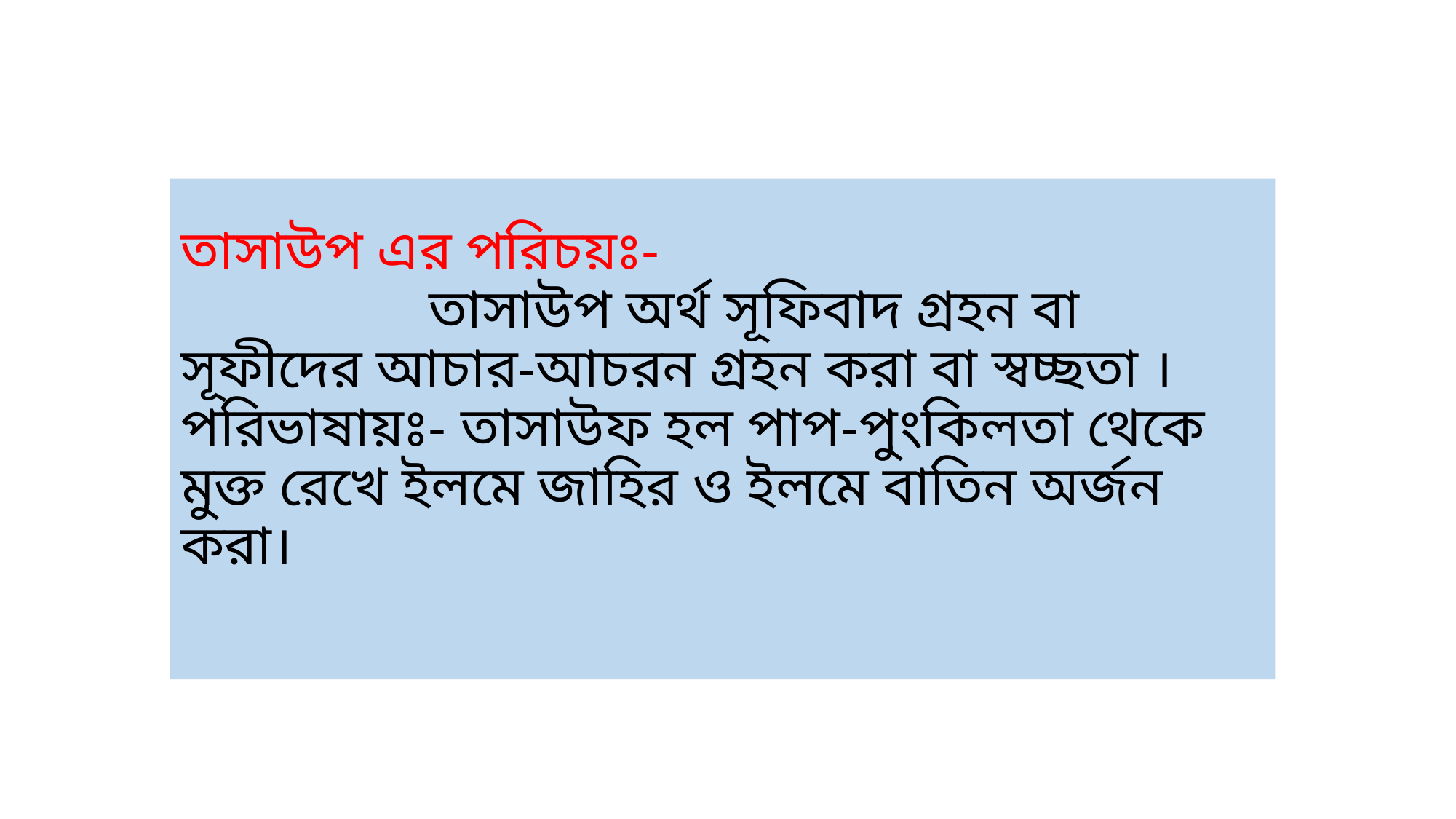

# তাসাউপ এর পরিচয়ঃ- তাসাউপ অর্থ সূফিবাদ গ্রহন বা সূফীদের আচার-আচরন গ্রহন করা বা স্বচ্ছতা । পরিভাষায়ঃ- তাসাউফ হল পাপ-পুংকিলতা থেকে মুক্ত রেখে ইলমে জাহির ও ইলমে বাতিন অর্জন করা।